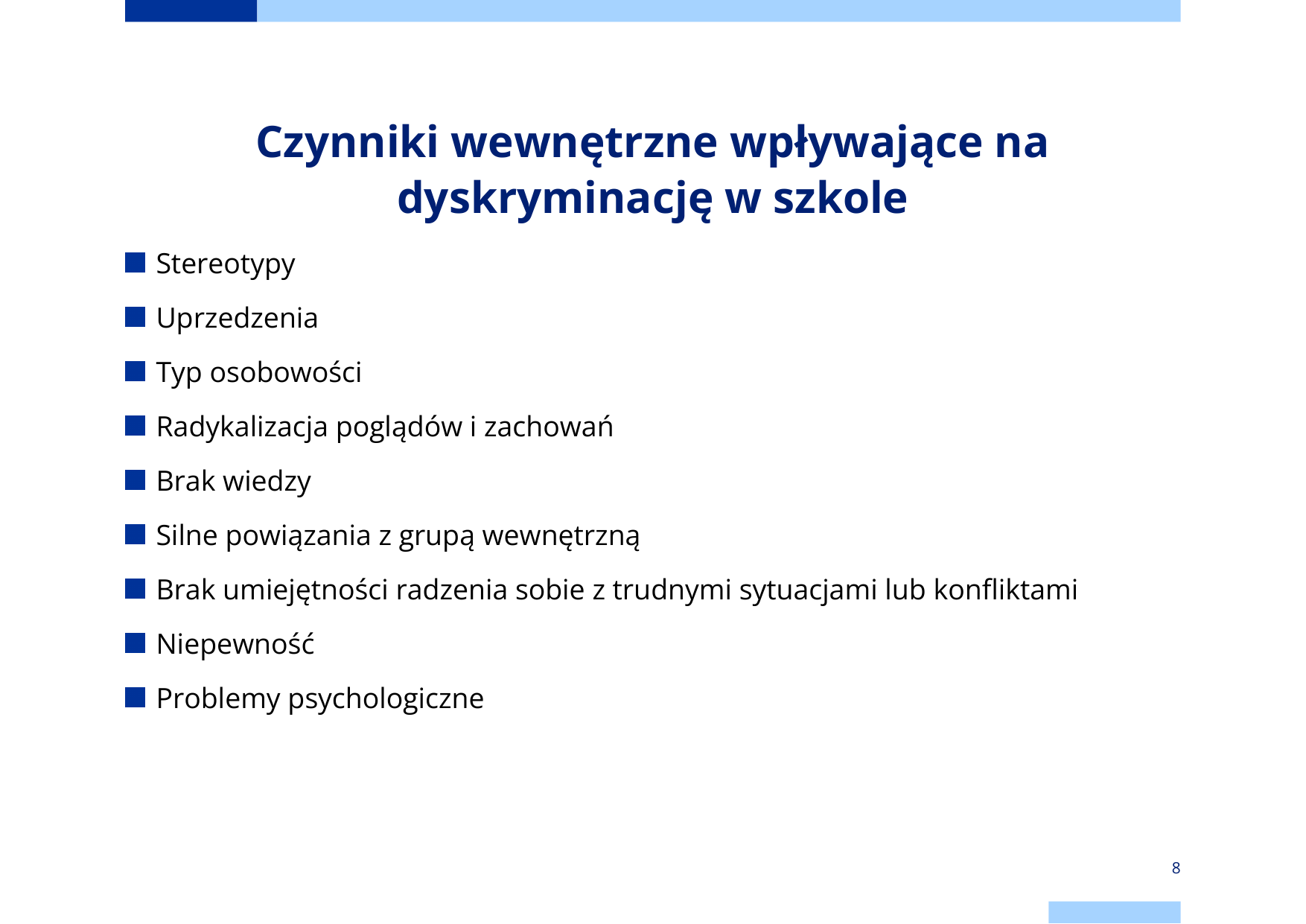

# Czynniki wewnętrzne wpływające na dyskryminację w szkole
Stereotypy
Uprzedzenia
Typ osobowości
Radykalizacja poglądów i zachowań
Brak wiedzy
Silne powiązania z grupą wewnętrzną
Brak umiejętności radzenia sobie z trudnymi sytuacjami lub konfliktami
Niepewność
Problemy psychologiczne
8